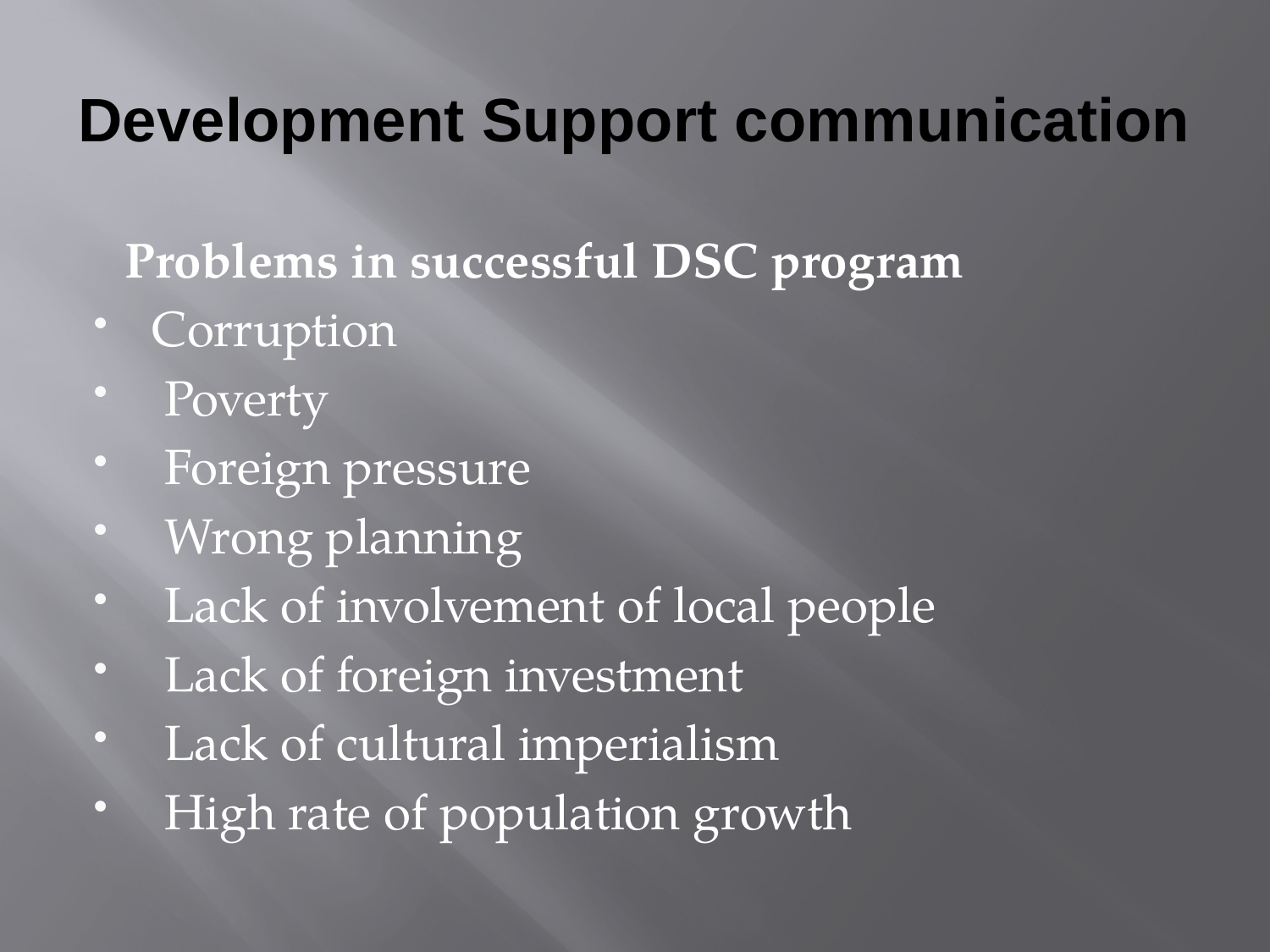

# Development Support communication
    Problems in successful DSC program
Corruption
 Poverty
 Foreign pressure
 Wrong planning
 Lack of involvement of local people
 Lack of foreign investment
 Lack of cultural imperialism
 High rate of population growth